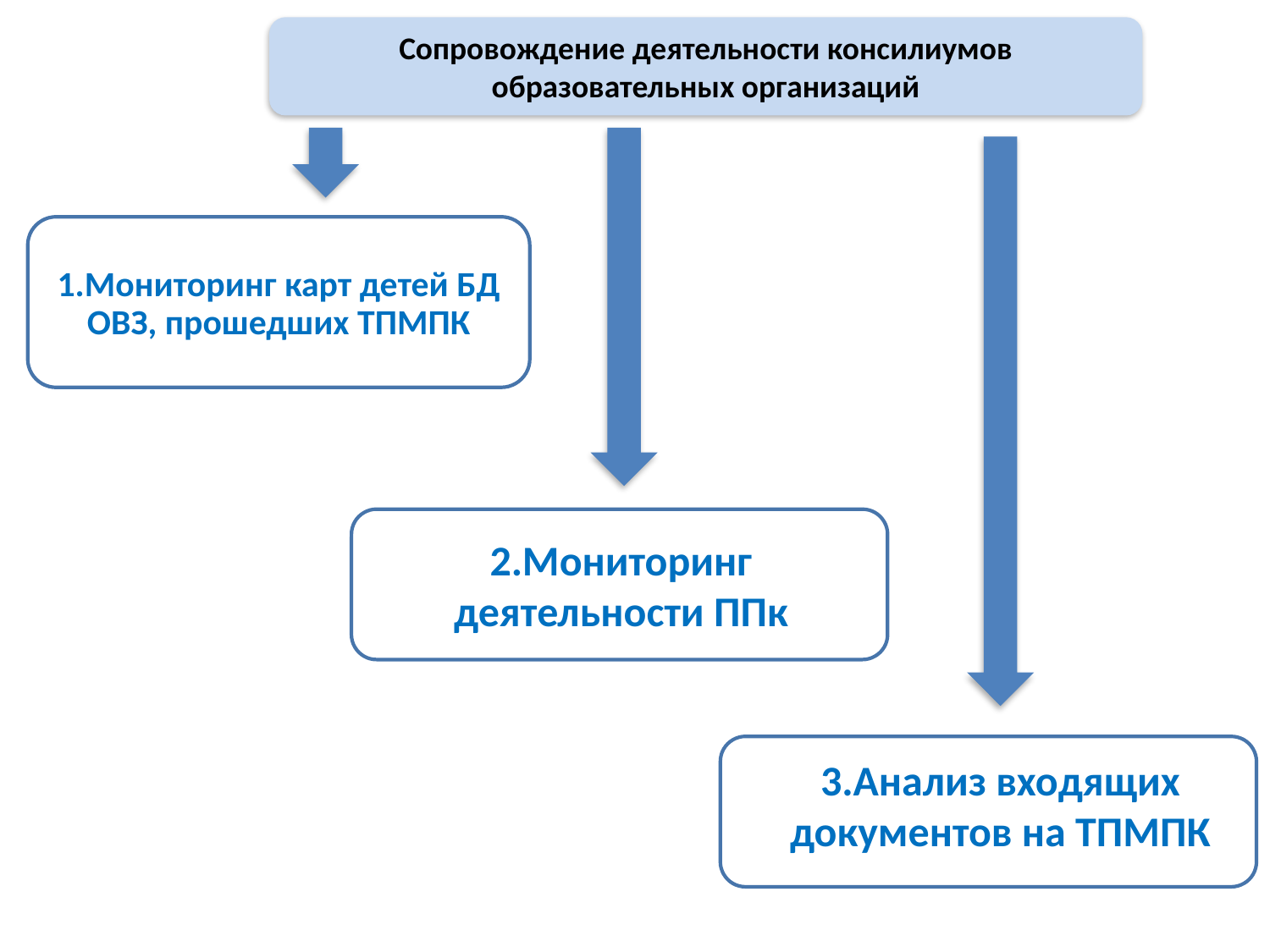

Сопровождение деятельности консилиумов образовательных организаций

1.Мониторинг карт детей БД ОВЗ, прошедших ТПМПК

2.Мониторинг деятельности ППк

3.Анализ входящих документов на ТПМПК